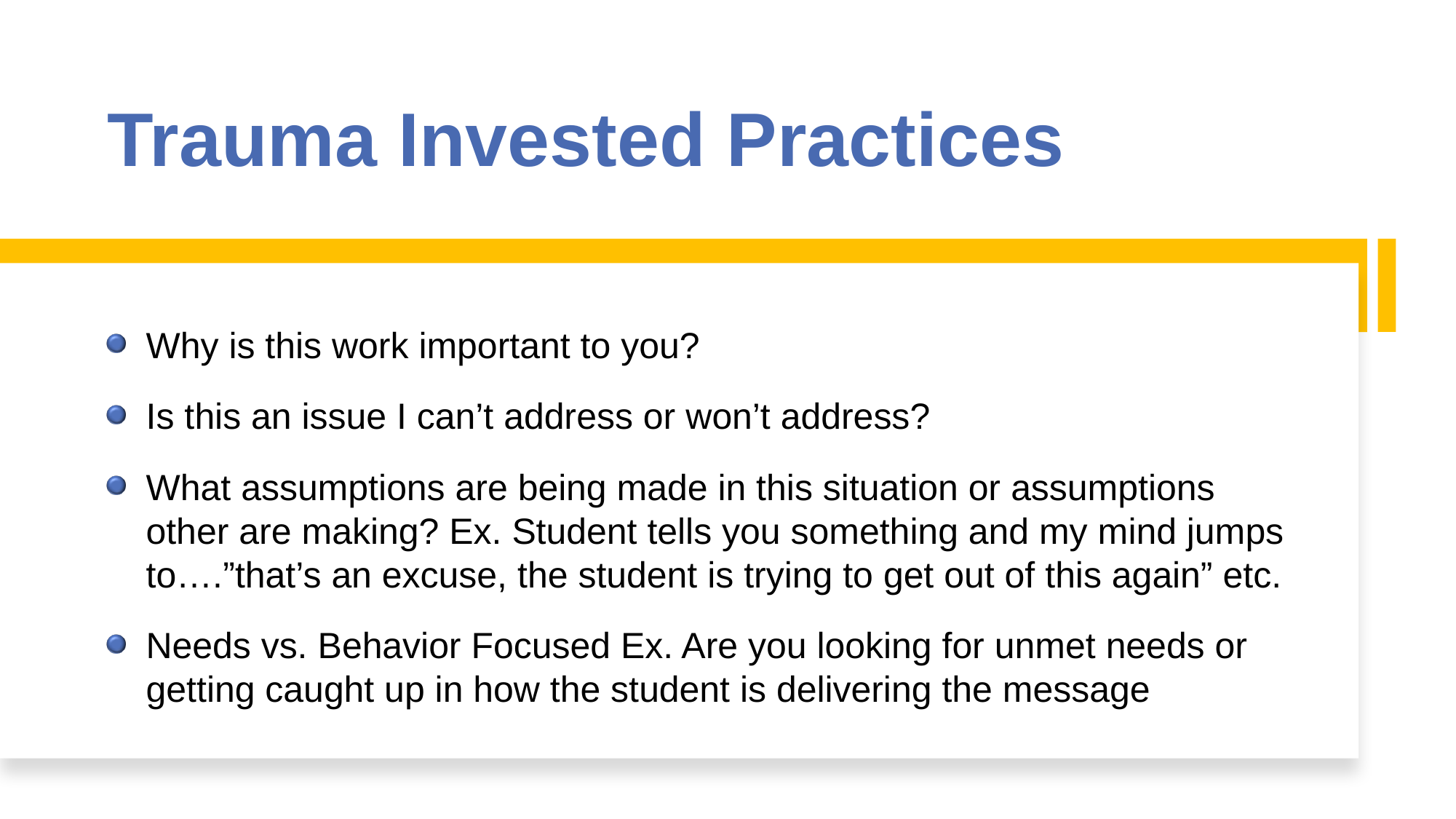

# Trauma Invested Practices

Why is this work important to you?
Is this an issue I can’t address or won’t address?
What assumptions are being made in this situation or assumptions other are making? Ex. Student tells you something and my mind jumps to….”that’s an excuse, the student is trying to get out of this again” etc.
Needs vs. Behavior Focused Ex. Are you looking for unmet needs or getting caught up in how the student is delivering the message